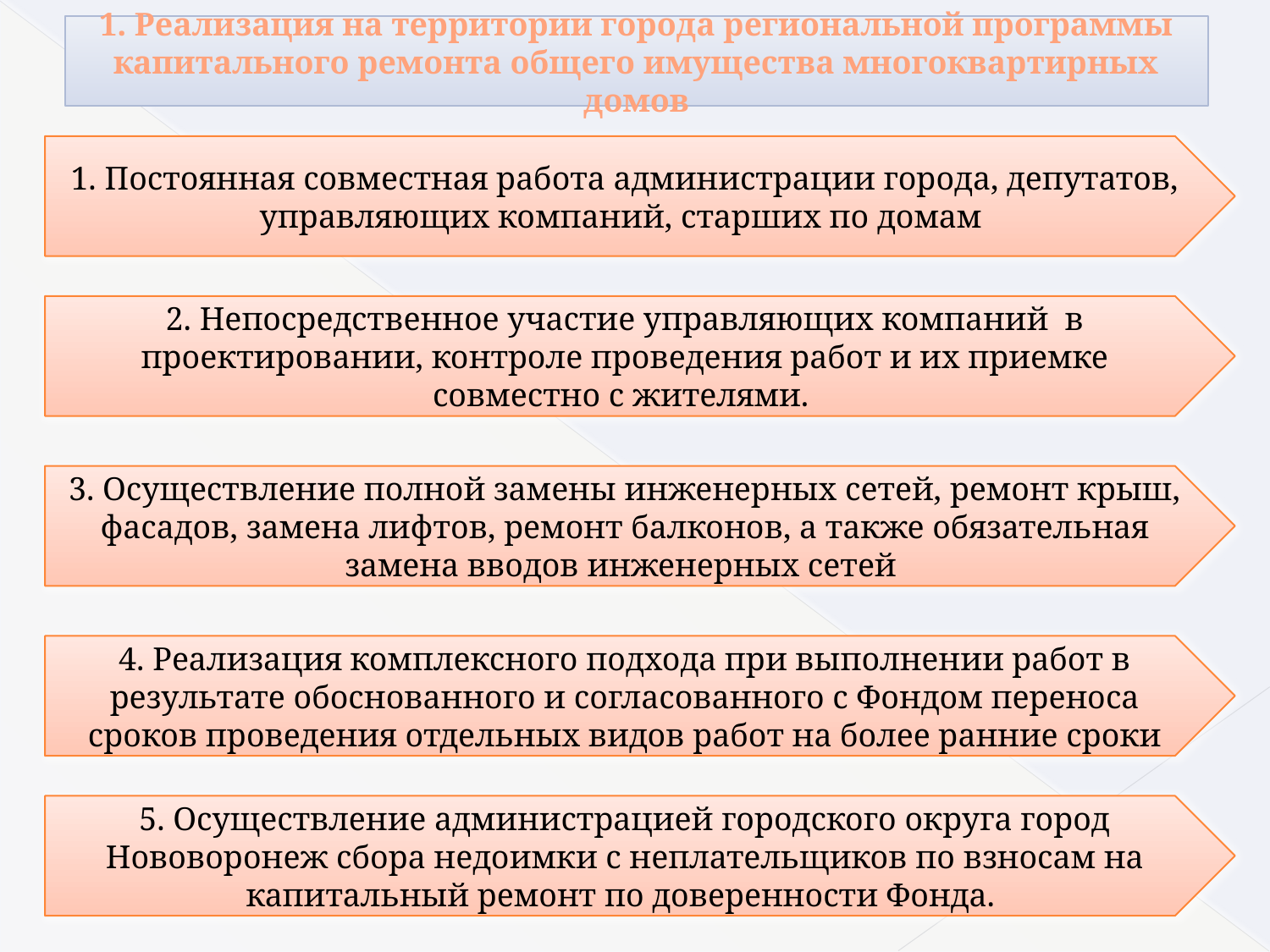

# 1. Реализация на территории города региональной программы капитального ремонта общего имущества многоквартирных домов
1. Постоянная совместная работа администрации города, депутатов, управляющих компаний, старших по домам
2. Непосредственное участие управляющих компаний  в проектировании, контроле проведения работ и их приемке совместно с жителями.
3. Осуществление полной замены инженерных сетей, ремонт крыш, фасадов, замена лифтов, ремонт балконов, а также обязательная замена вводов инженерных сетей
4. Реализация комплексного подхода при выполнении работ в результате обоснованного и согласованного с Фондом переноса сроков проведения отдельных видов работ на более ранние сроки
5. Осуществление администрацией городского округа город Нововоронеж сбора недоимки с неплательщиков по взносам на капитальный ремонт по доверенности Фонда.